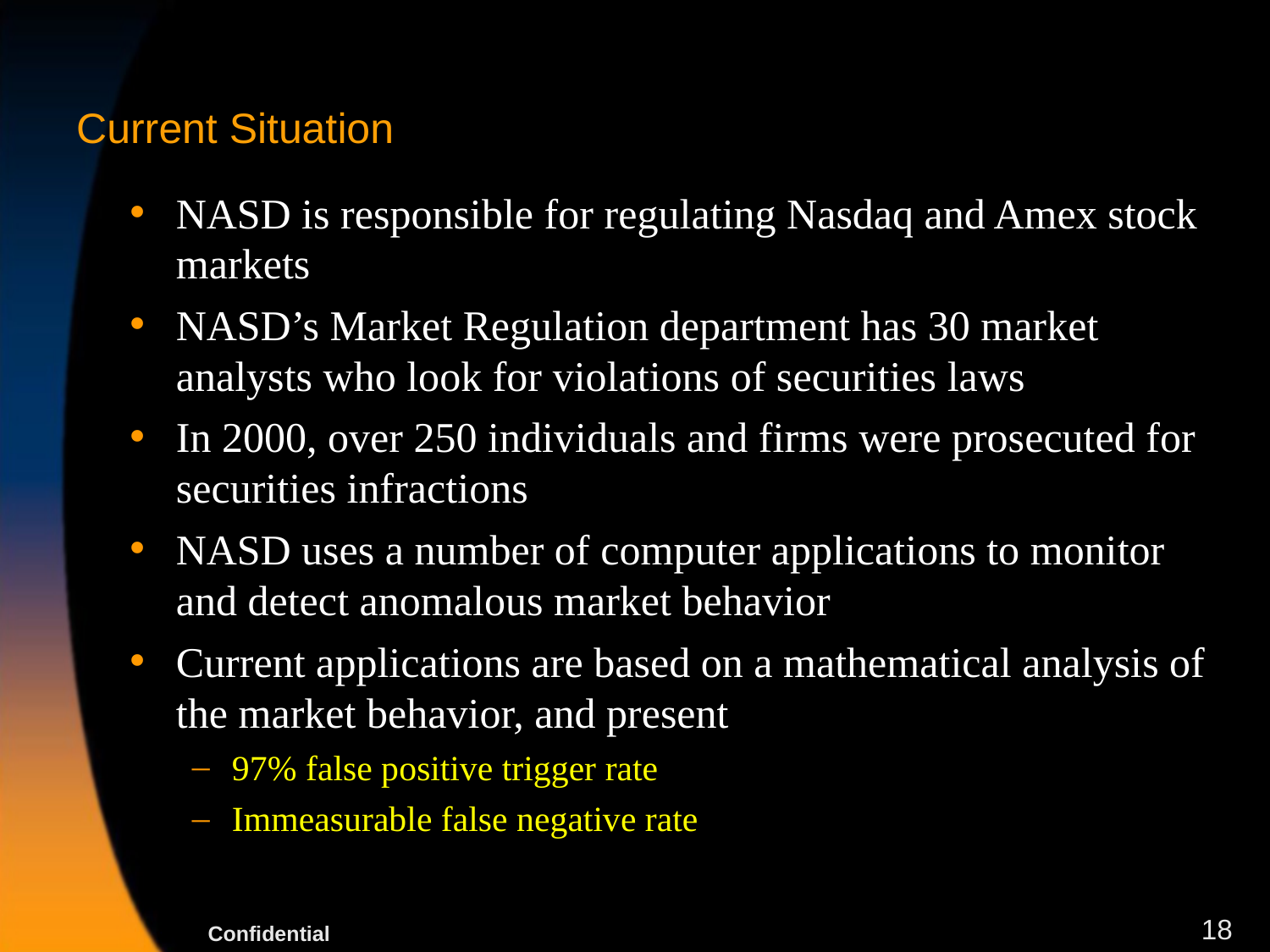

# Current Situation
NASD is responsible for regulating Nasdaq and Amex stock markets
NASD’s Market Regulation department has 30 market analysts who look for violations of securities laws
In 2000, over 250 individuals and firms were prosecuted for securities infractions
NASD uses a number of computer applications to monitor and detect anomalous market behavior
Current applications are based on a mathematical analysis of the market behavior, and present
97% false positive trigger rate
Immeasurable false negative rate